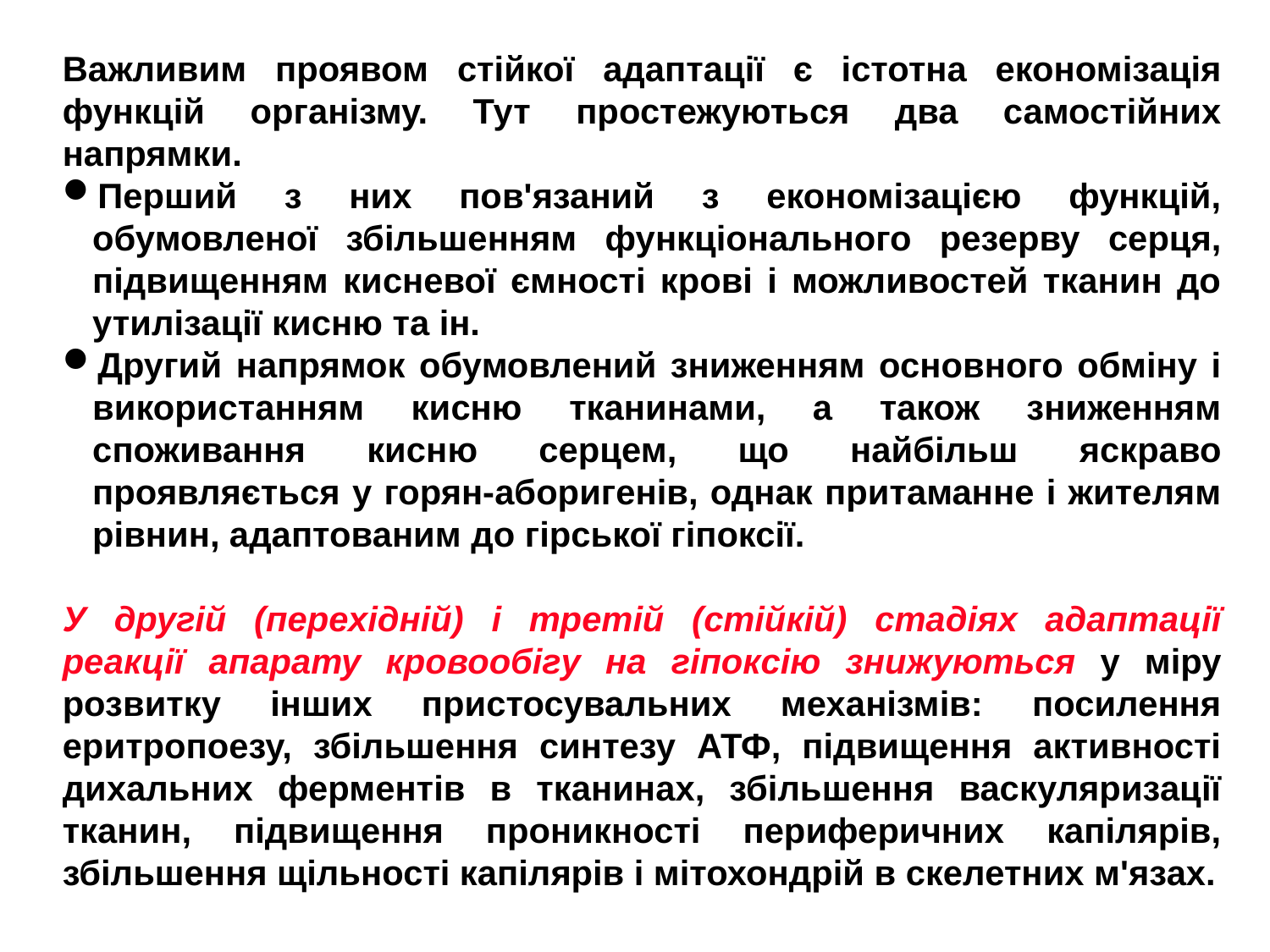

Важливим проявом стійкої адаптації є істотна економізація функцій організму. Тут простежуються два самостійних напрямки.
Перший з них пов'язаний з економізацією функцій, обумовленої збільшенням функціонального резерву серця, підвищенням кисневої ємності крові і можливостей тканин до утилізації кисню та ін.
Другий напрямок обумовлений зниженням основного обміну і використанням кисню тканинами, а також зниженням споживання кисню серцем, що найбільш яскраво проявляється у горян-аборигенів, однак притаманне і жителям рівнин, адаптованим до гірської гіпоксії.

У другій (перехідній) і третій (стійкій) стадіях адаптації реакції апарату кровообігу на гіпоксію знижуються у міру розвитку інших пристосувальних механізмів: посилення еритропоезу, збільшення синтезу АТФ, підвищення активності дихальних ферментів в тканинах, збільшення васкуляризації тканин, підвищення проникності периферичних капілярів, збільшення щільності капілярів і мітохондрій в скелетних м'язах.